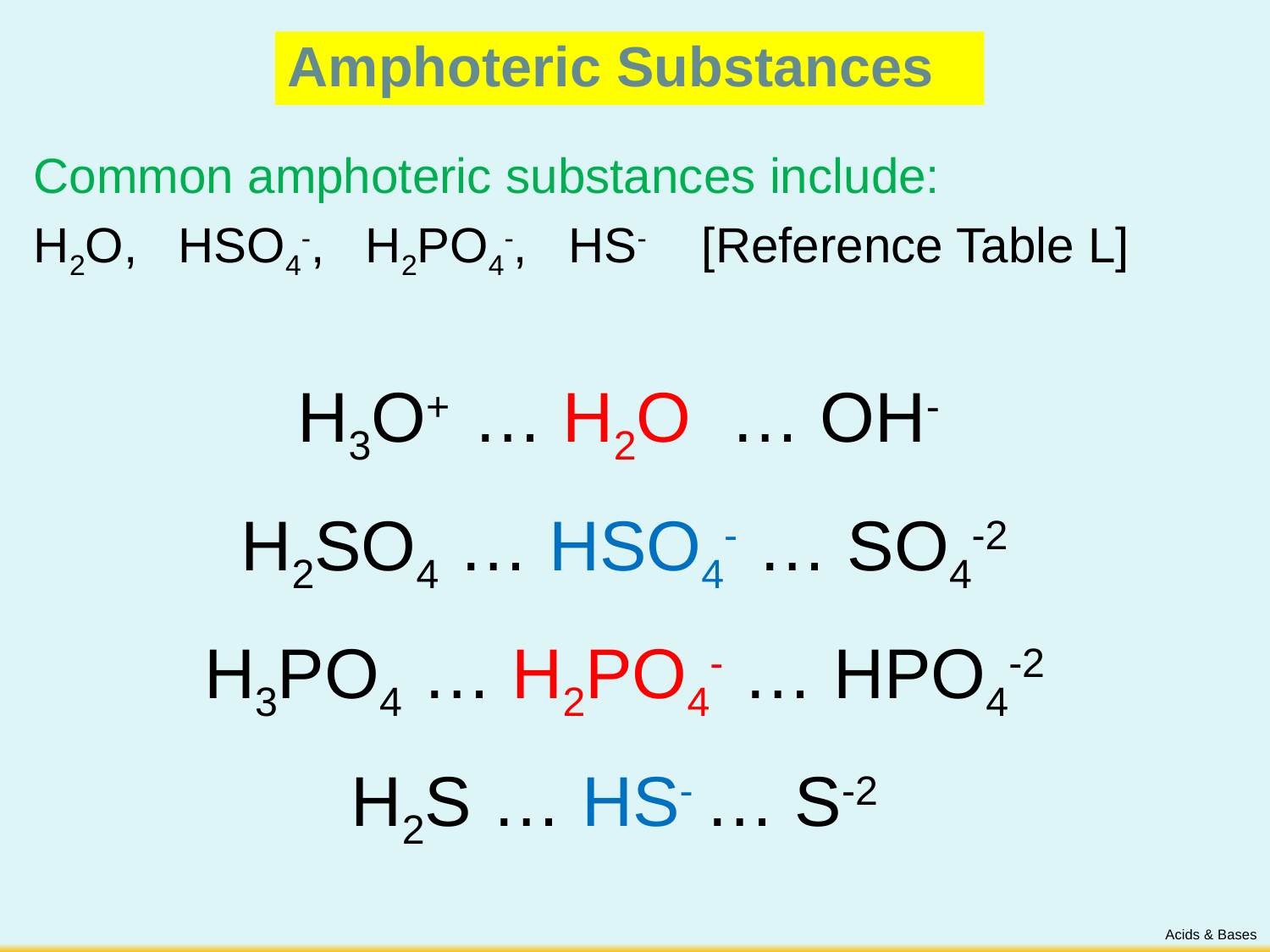

Amphoteric Substances
Common amphoteric substances include:
H2O,   HSO4-,   H2PO4-,   HS-    [Reference Table L]

H3O+  … H2O  … OH-
H2SO4 … HSO4- … SO4-2
H3PO4 … H2PO4- … HPO4-2
H2S … HS- … S-2
Acids & Bases